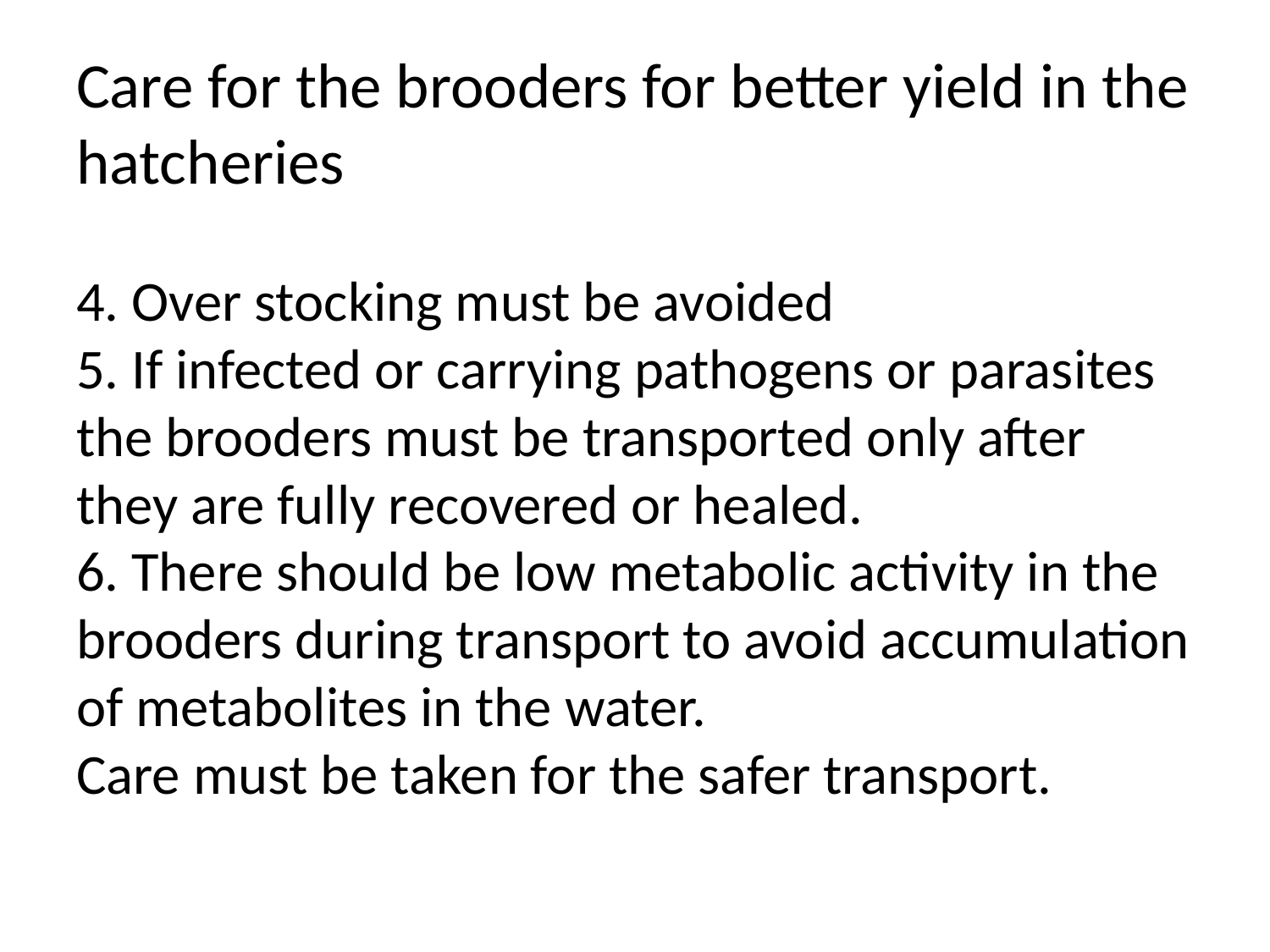

# Care for the brooders for better yield in the hatcheries 4. Over stocking must be avoided 5. If infected or carrying pathogens or parasites the brooders must be transported only after they are fully recovered or healed. 6. There should be low metabolic activity in the brooders during transport to avoid accumulation of metabolites in the water. Care must be taken for the safer transport.